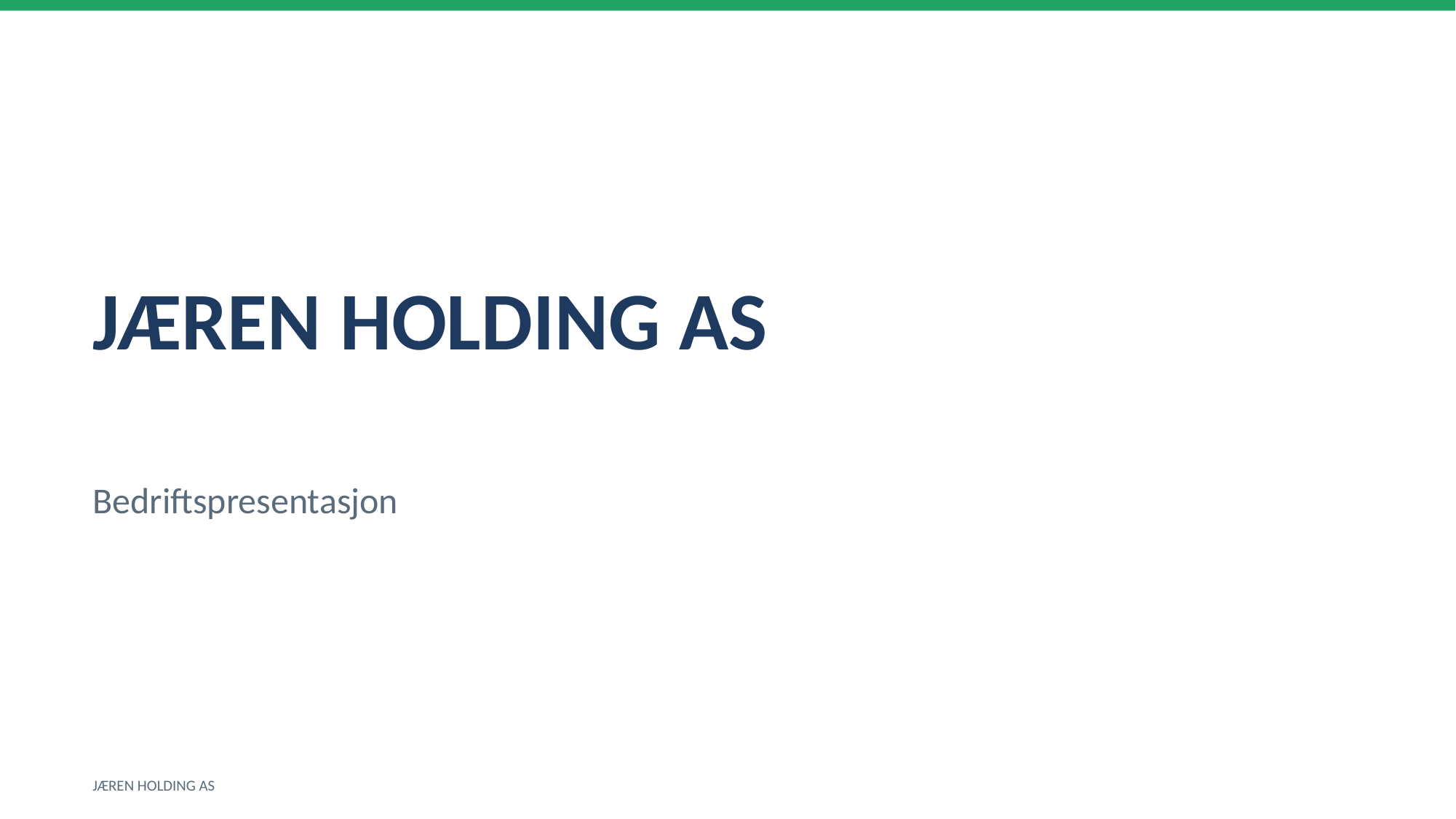

JÆREN HOLDING AS
Bedriftspresentasjon
JÆREN HOLDING AS